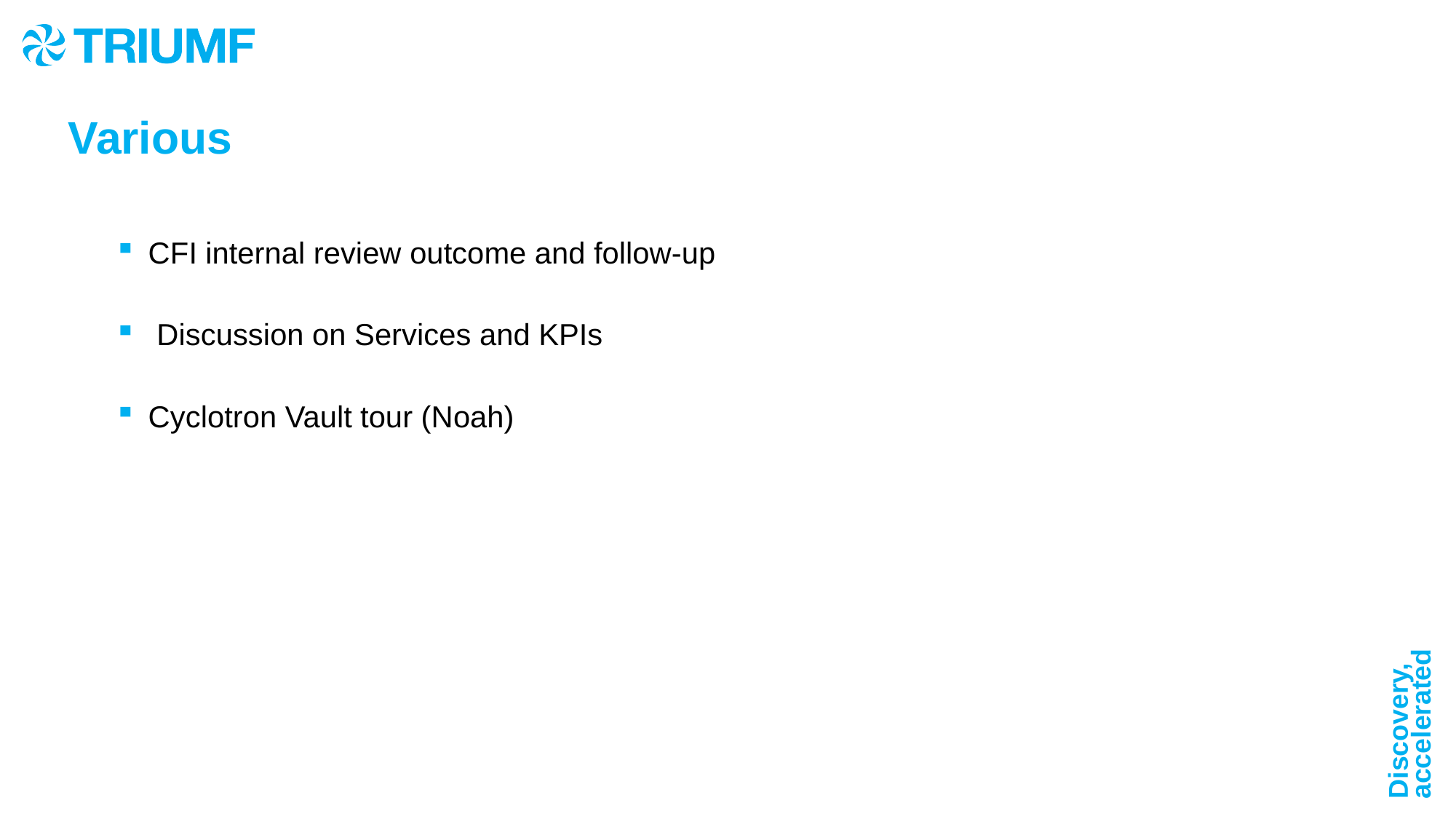

Various
11

CFI internal review outcome and follow-up
 Discussion on Services and KPIs
Cyclotron Vault tour (Noah)